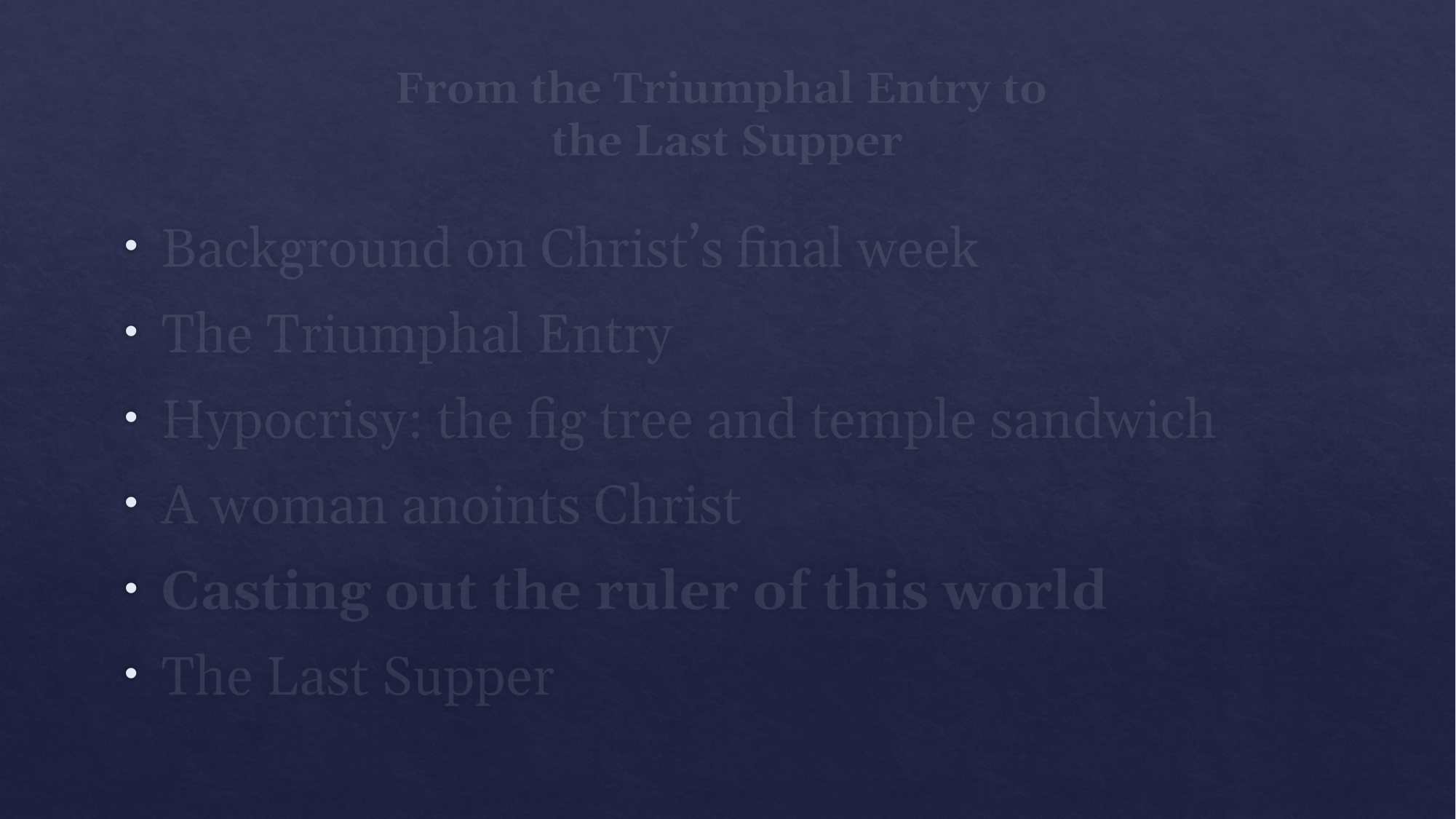

# From the Triumphal Entry to the Last Supper
Background on Christ’s final week
The Triumphal Entry
Hypocrisy: the fig tree and temple sandwich
A woman anoints Christ
Casting out the ruler of this world
The Last Supper